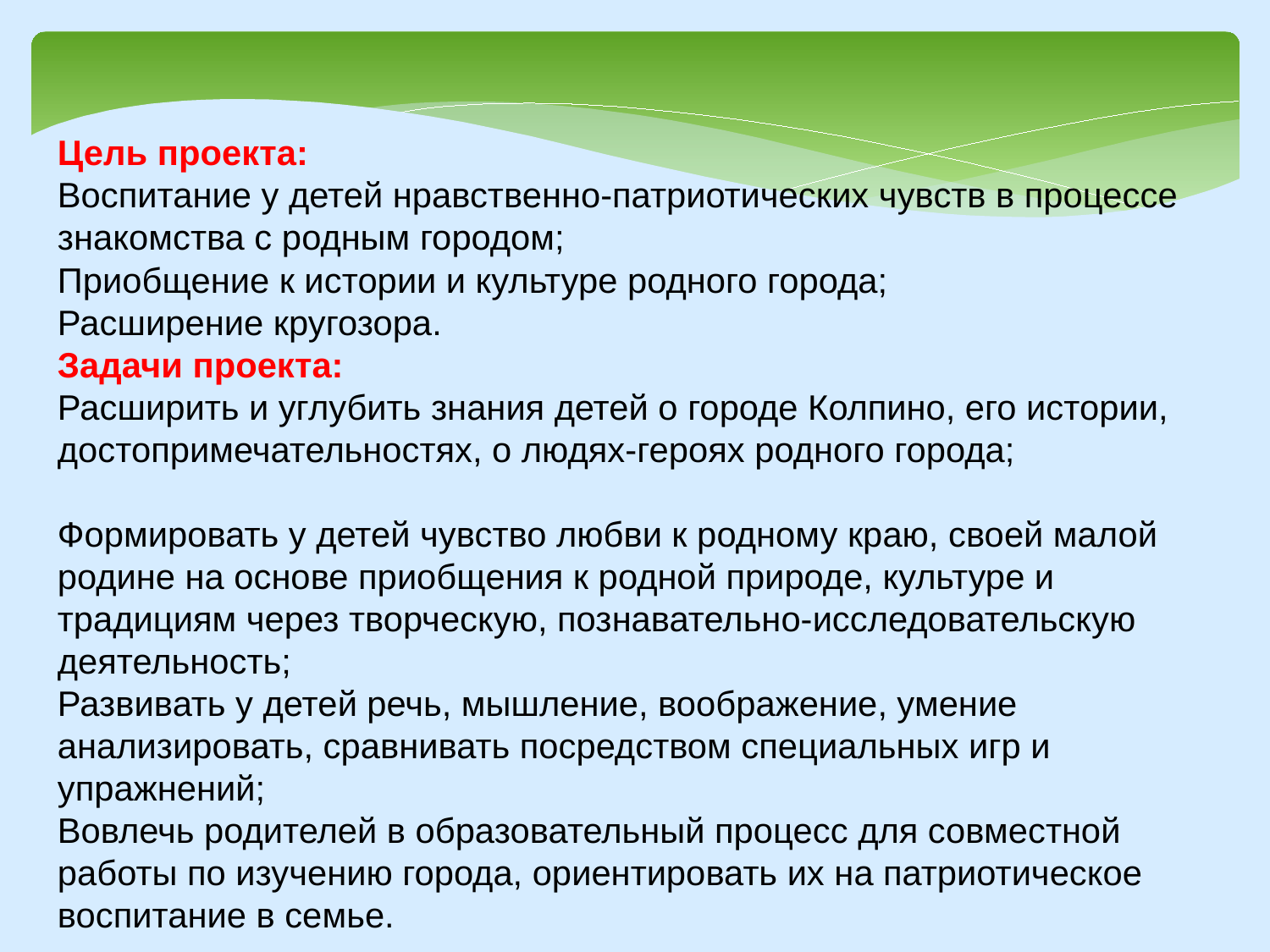

Цель проекта:
Воспитание у детей нравственно-патриотических чувств в процессе знакомства с родным городом;
Приобщение к истории и культуре родного города;
Расширение кругозора.
Задачи проекта:
Расширить и углубить знания детей о городе Колпино, его истории, достопримечательностях, о людях-героях родного города;

Формировать у детей чувство любви к родному краю, своей малой родине на основе приобщения к родной природе, культуре и традициям через творческую, познавательно-исследовательскую деятельность;
Развивать у детей речь, мышление, воображение, умение анализировать, сравнивать посредством специальных игр и упражнений;
Вовлечь родителей в образовательный процесс для совместной работы по изучению города, ориентировать их на патриотическое воспитание в семье.